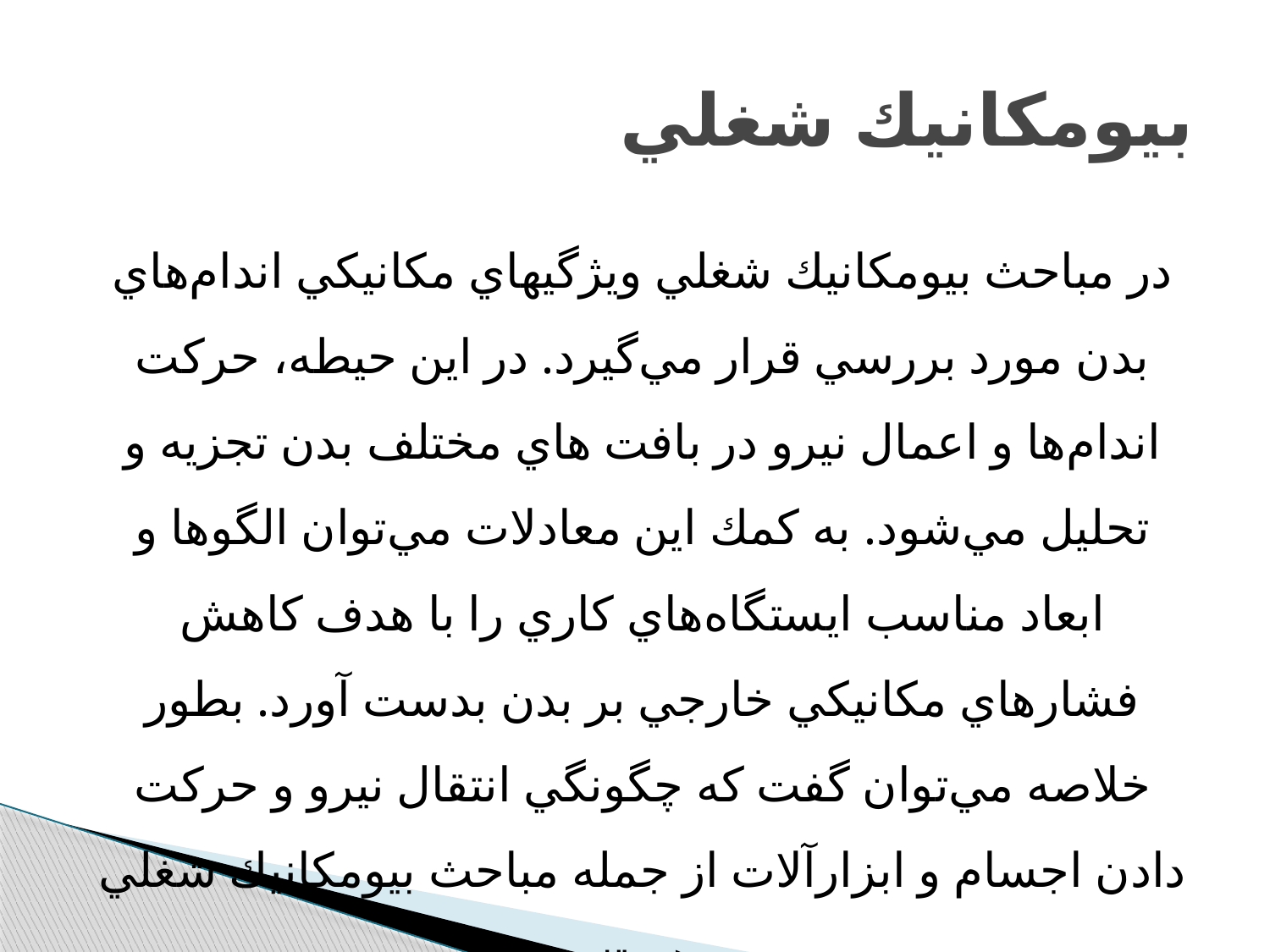

# بيومكانيك شغلي
در مباحث بيومكانيك شغلي ويژگيهاي مكانيكي اندام‌هاي بدن مورد بررسي قرار مي‌گيرد. در اين حيطه، حركت اندام‌ها و اعمال نيرو در بافت هاي مختلف بدن تجزيه و تحليل مي‌شود. به كمك اين معادلات مي‌توان الگوها و ابعاد مناسب ايستگاه‌هاي كاري را با هدف كاهش فشارهاي مكانيكي خارجي بر بدن بدست آورد. بطور خلاصه مي‌توان گفت كه چگونگي انتقال نيرو و حركت دادن اجسام و ابزارآلات از جمله مباحث بيومكانيك شغلي هستند.